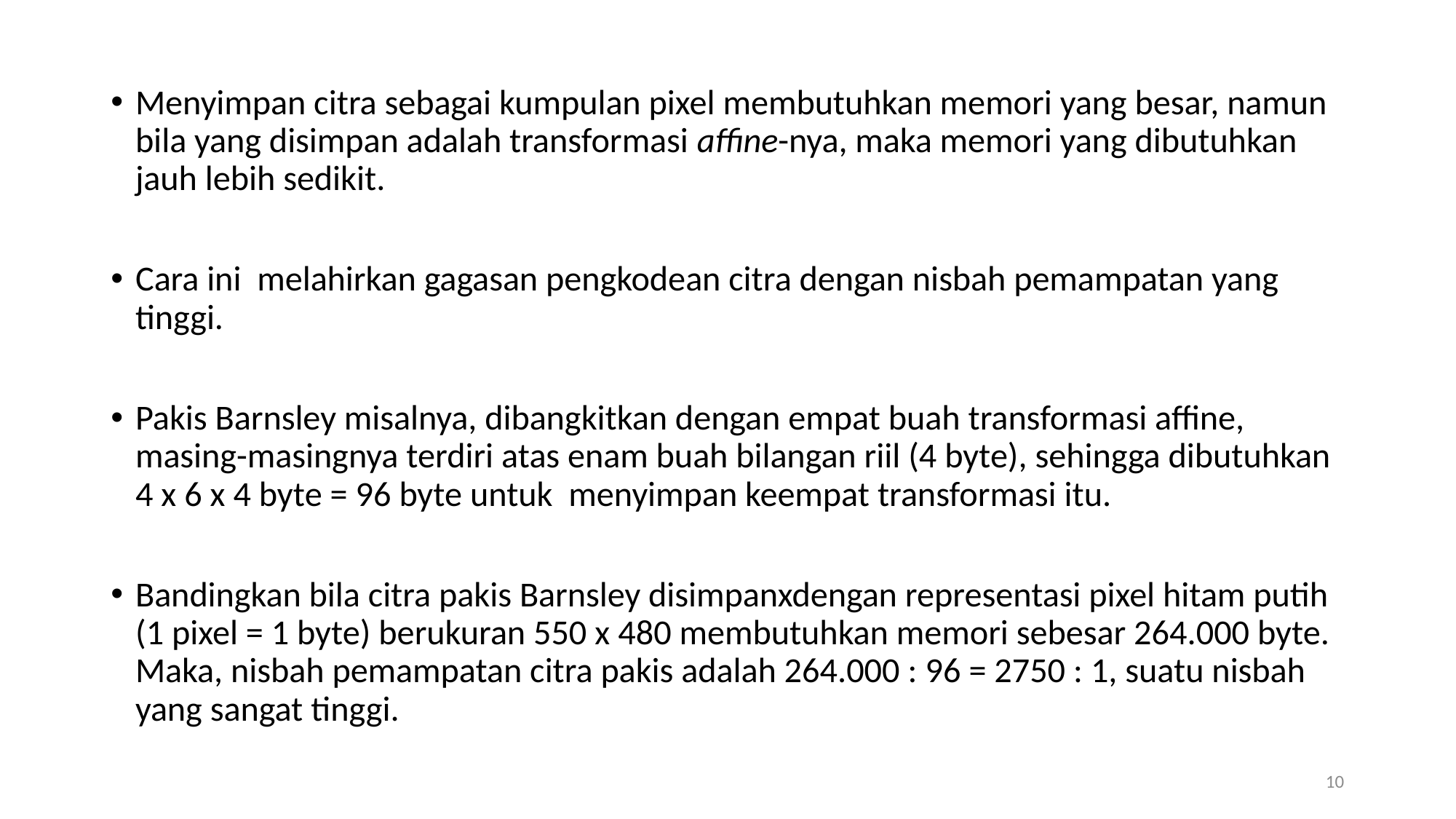

Menyimpan citra sebagai kumpulan pixel membutuhkan memori yang besar, namun bila yang disimpan adalah transformasi affine-nya, maka memori yang dibutuhkan jauh lebih sedikit.

Cara ini  melahirkan gagasan pengkodean citra dengan nisbah pemampatan yang tinggi.

Pakis Barnsley misalnya, dibangkitkan dengan empat buah transformasi affine, masing-masingnya terdiri atas enam buah bilangan riil (4 byte), sehingga dibutuhkan 4 x 6 x 4 byte = 96 byte untuk  menyimpan keempat transformasi itu.

Bandingkan bila citra pakis Barnsley disimpanxdengan representasi pixel hitam putih (1 pixel = 1 byte) berukuran 550 x 480 membutuhkan memori sebesar 264.000 byte.  Maka, nisbah pemampatan citra pakis adalah 264.000 : 96 = 2750 : 1, suatu nisbah yang sangat tinggi.

10